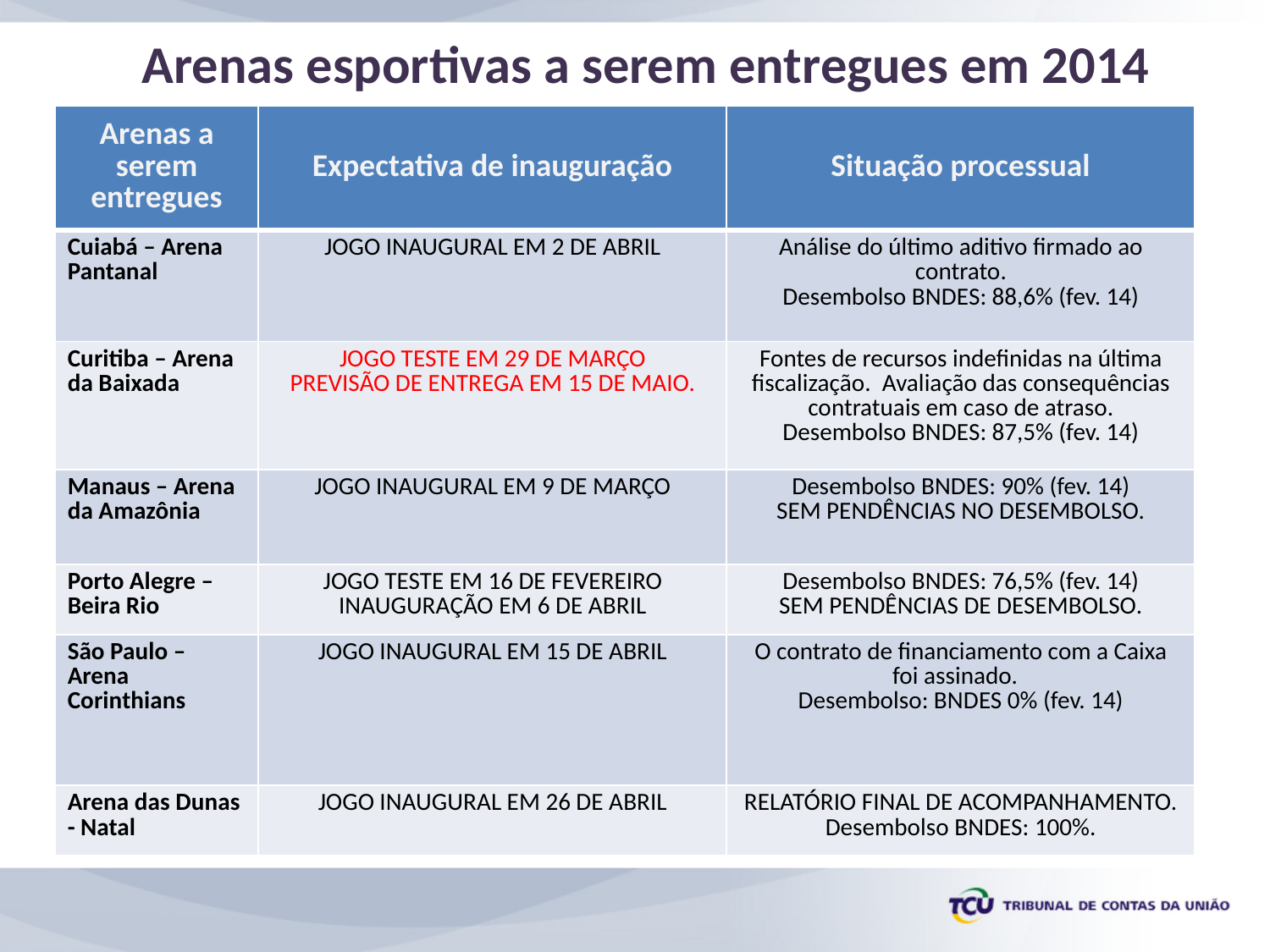

# Arenas esportivas a serem entregues em 2014
| Arenas a serem entregues | Expectativa de inauguração | Situação processual |
| --- | --- | --- |
| Cuiabá – Arena Pantanal | JOGO INAUGURAL EM 2 DE ABRIL | Análise do último aditivo firmado ao contrato. Desembolso BNDES: 88,6% (fev. 14) |
| Curitiba – Arena da Baixada | JOGO TESTE EM 29 DE MARÇO PREVISÃO DE ENTREGA EM 15 DE MAIO. | Fontes de recursos indefinidas na última fiscalização. Avaliação das consequências contratuais em caso de atraso. Desembolso BNDES: 87,5% (fev. 14) |
| Manaus – Arena da Amazônia | JOGO INAUGURAL EM 9 DE MARÇO | Desembolso BNDES: 90% (fev. 14) SEM PENDÊNCIAS NO DESEMBOLSO. |
| Porto Alegre – Beira Rio | JOGO TESTE EM 16 DE FEVEREIRO INAUGURAÇÃO EM 6 DE ABRIL | Desembolso BNDES: 76,5% (fev. 14) SEM PENDÊNCIAS DE DESEMBOLSO. |
| São Paulo – Arena Corinthians | JOGO INAUGURAL EM 15 DE ABRIL | O contrato de financiamento com a Caixa foi assinado. Desembolso: BNDES 0% (fev. 14) |
| Arena das Dunas - Natal | JOGO INAUGURAL EM 26 DE ABRIL | RELATÓRIO FINAL DE ACOMPANHAMENTO. Desembolso BNDES: 100%. |